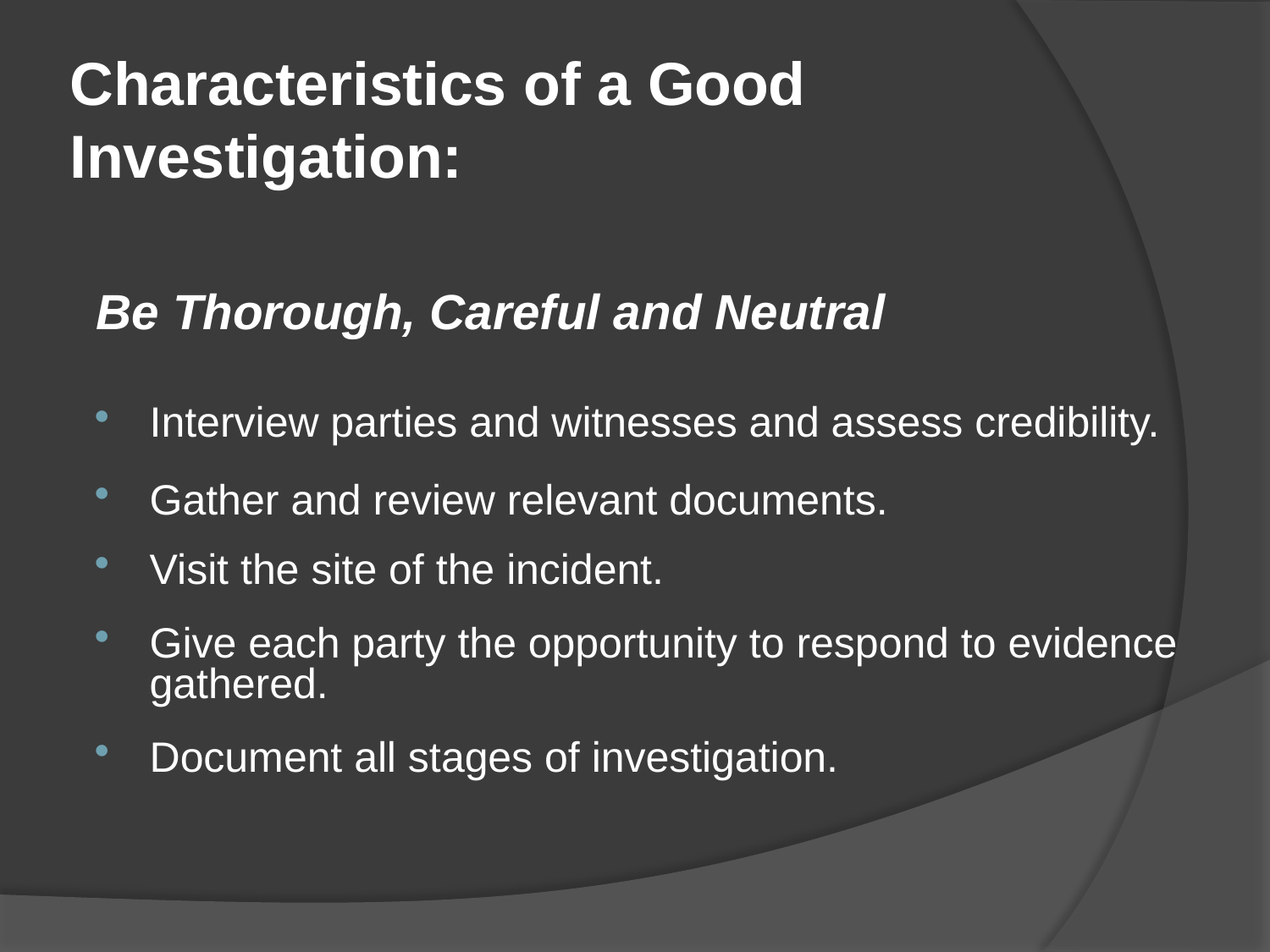

# Characteristics of a Good Investigation:
Be Thorough, Careful and Neutral

Interview parties and witnesses and assess credibility.

Gather and review relevant documents.

Visit the site of the incident.

Give each party the opportunity to respond to evidence gathered.

Document all stages of investigation.